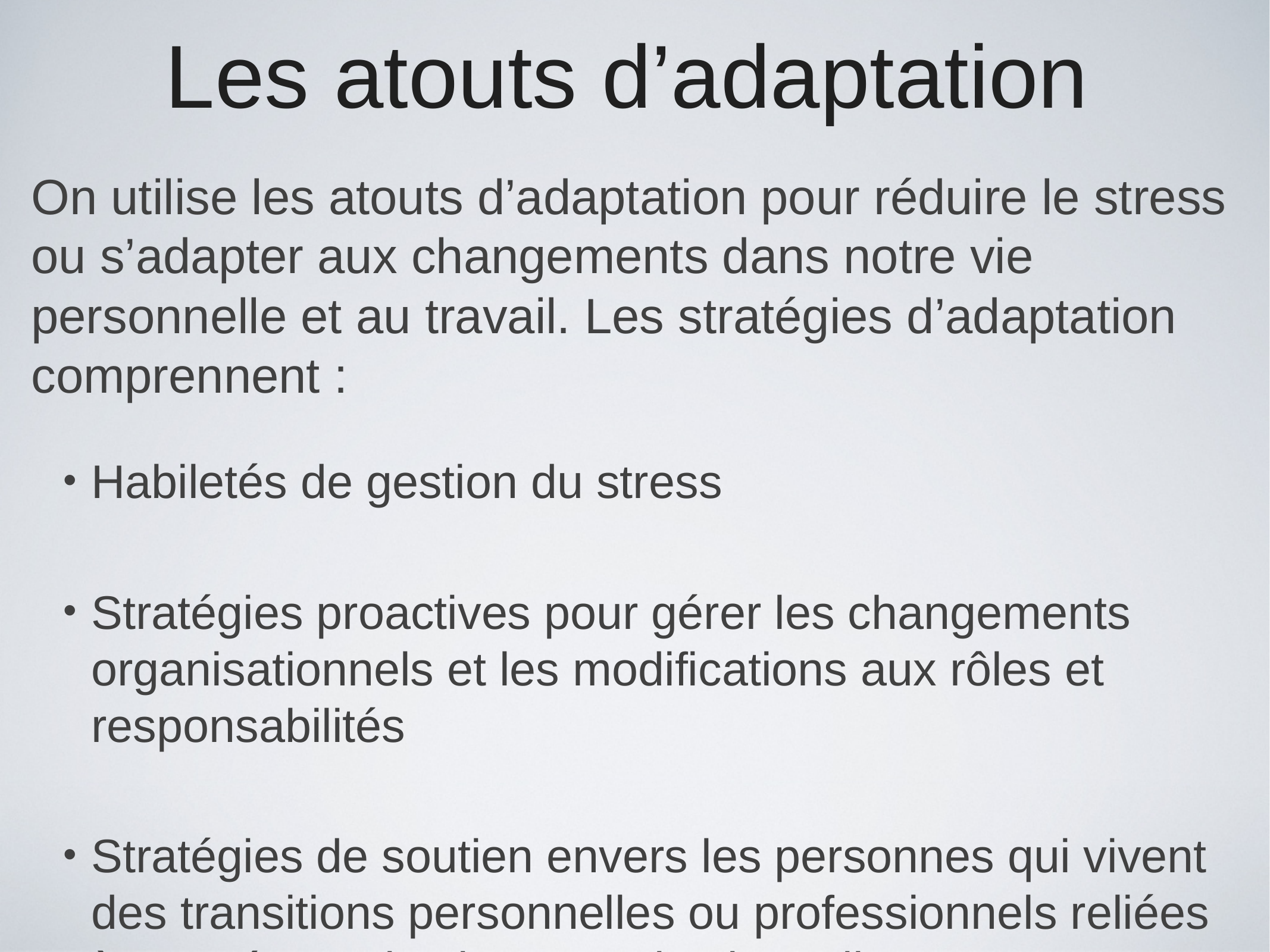

# Les atouts d’adaptation
On utilise les atouts d’adaptation pour réduire le stress ou s’adapter aux changements dans notre vie personnelle et au travail. Les stratégies d’adaptation comprennent :

Habiletés de gestion du stress

Stratégies proactives pour gérer les changements organisationnels et les modifications aux rôles et responsabilités

Stratégies de soutien envers les personnes qui vivent des transitions personnelles ou professionnels reliées à une réorganisation organisationnelle